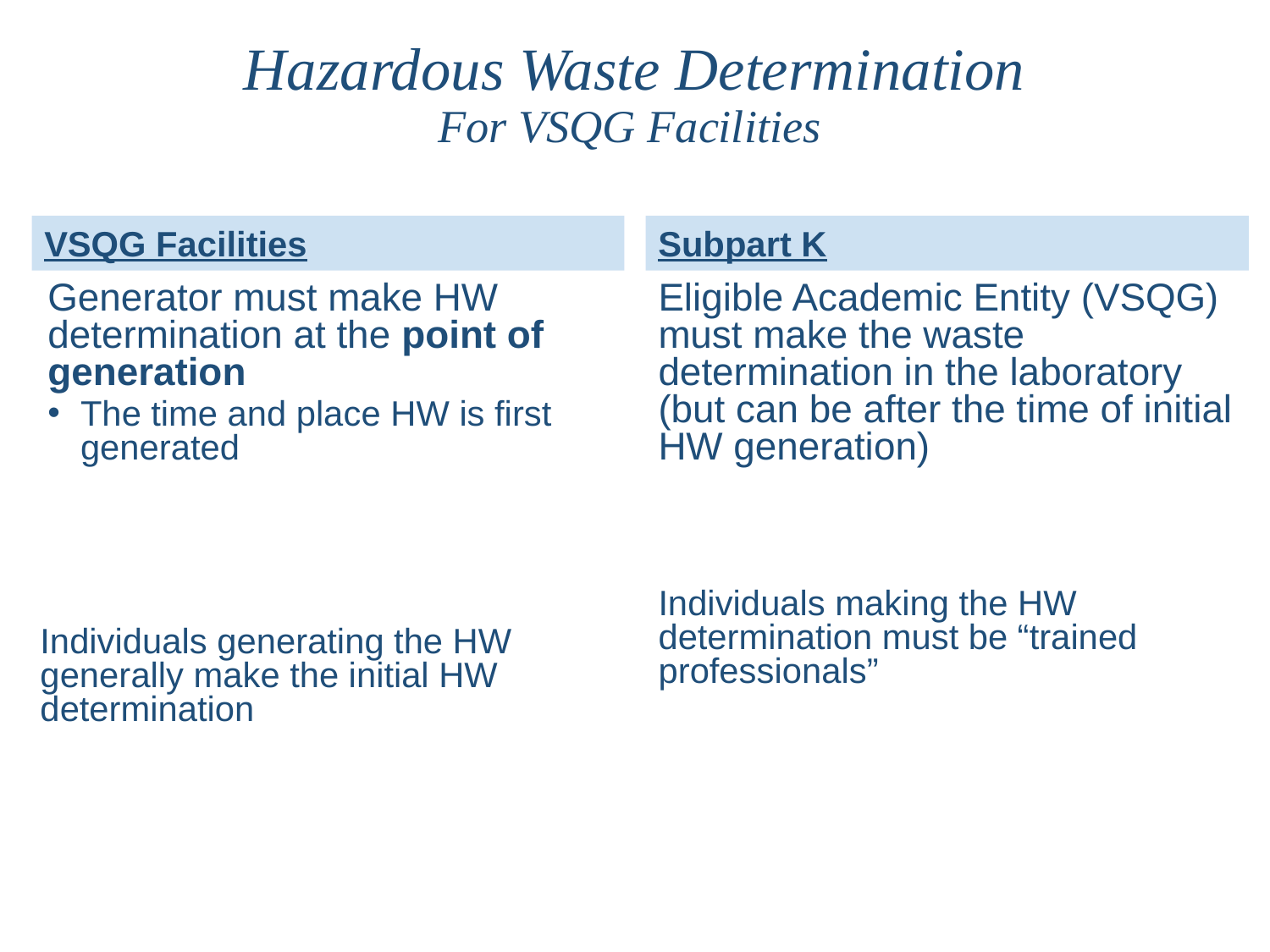

Hazardous Waste Determination
For VSQG Facilities
VSQG Facilities
Subpart K
Generator must make HW
determination at the point of generation
The time and place HW is first generated

Individuals generating the HW generally make the initial HW determination
Eligible Academic Entity (VSQG) must make the waste determination in the laboratory (but can be after the time of initial HW generation)

Individuals making the HW determination must be “trained professionals”